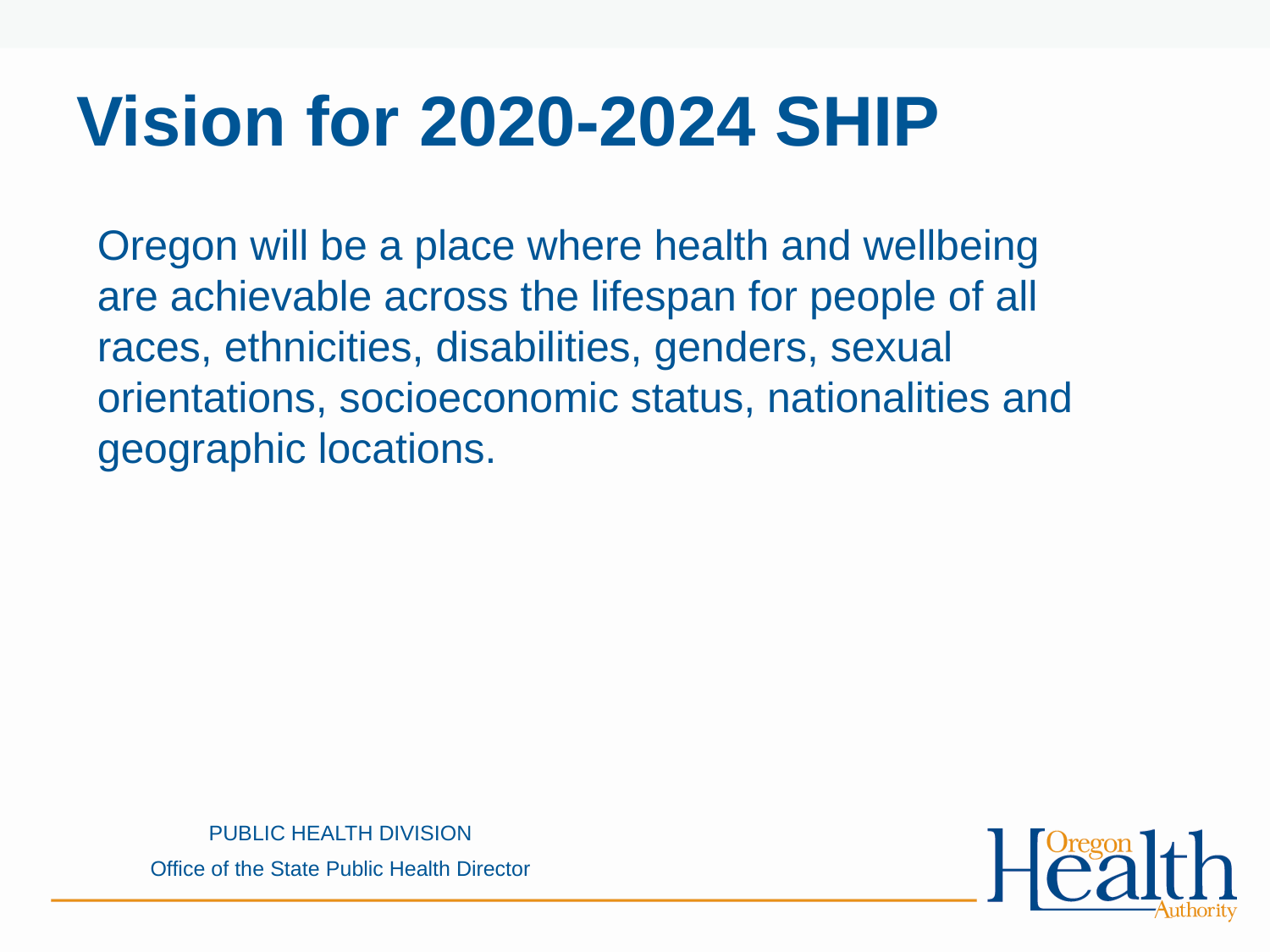

# Vision for 2020-2024 SHIP
Oregon will be a place where health and wellbeing are achievable across the lifespan for people of all races, ethnicities, disabilities, genders, sexual orientations, socioeconomic status, nationalities and geographic locations.
PUBLIC HEALTH DIVISION
Office of the State Public Health Director